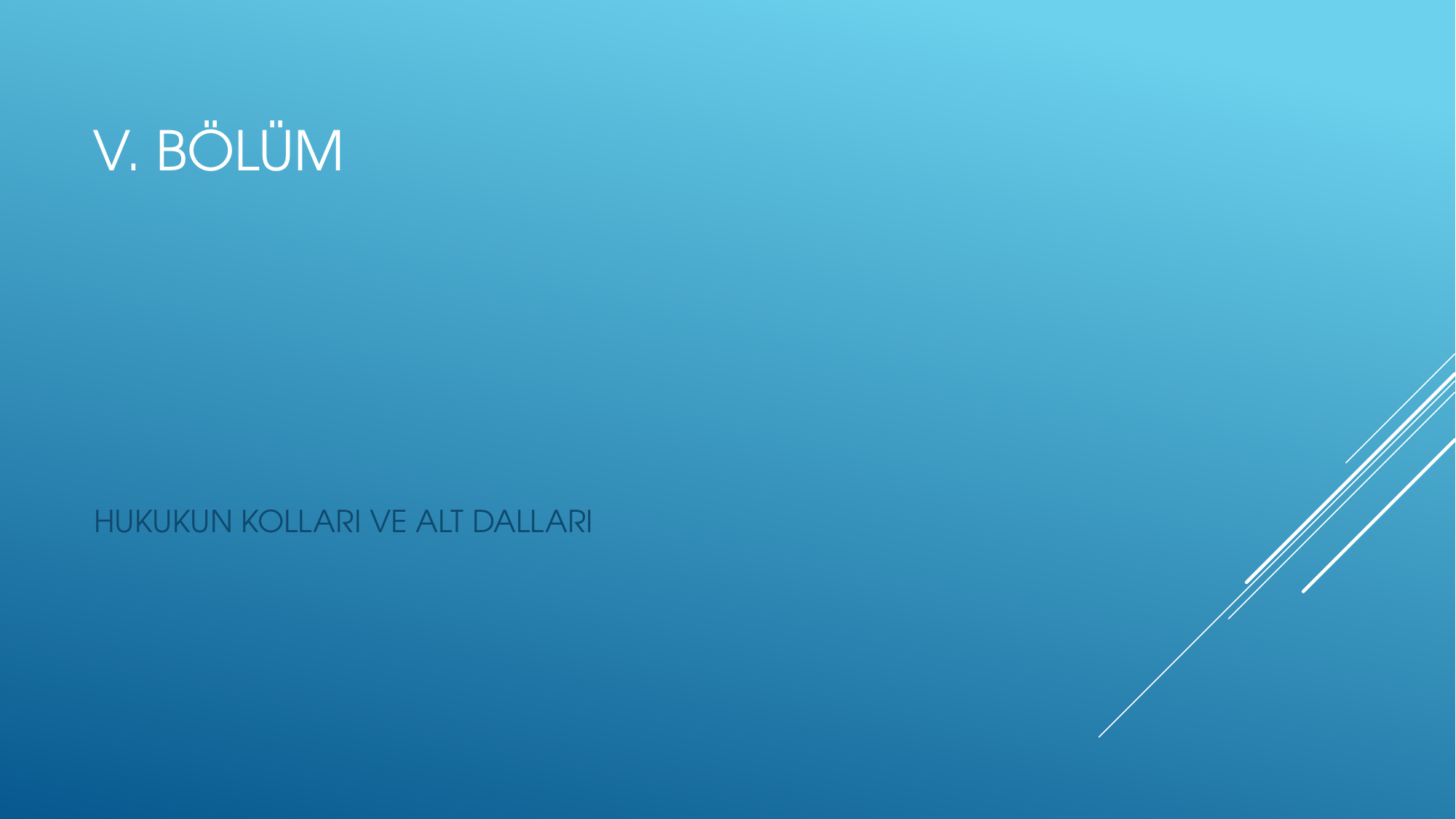

# v. bölüm
HUKUKUN KOLLARI VE ALT DALLARI